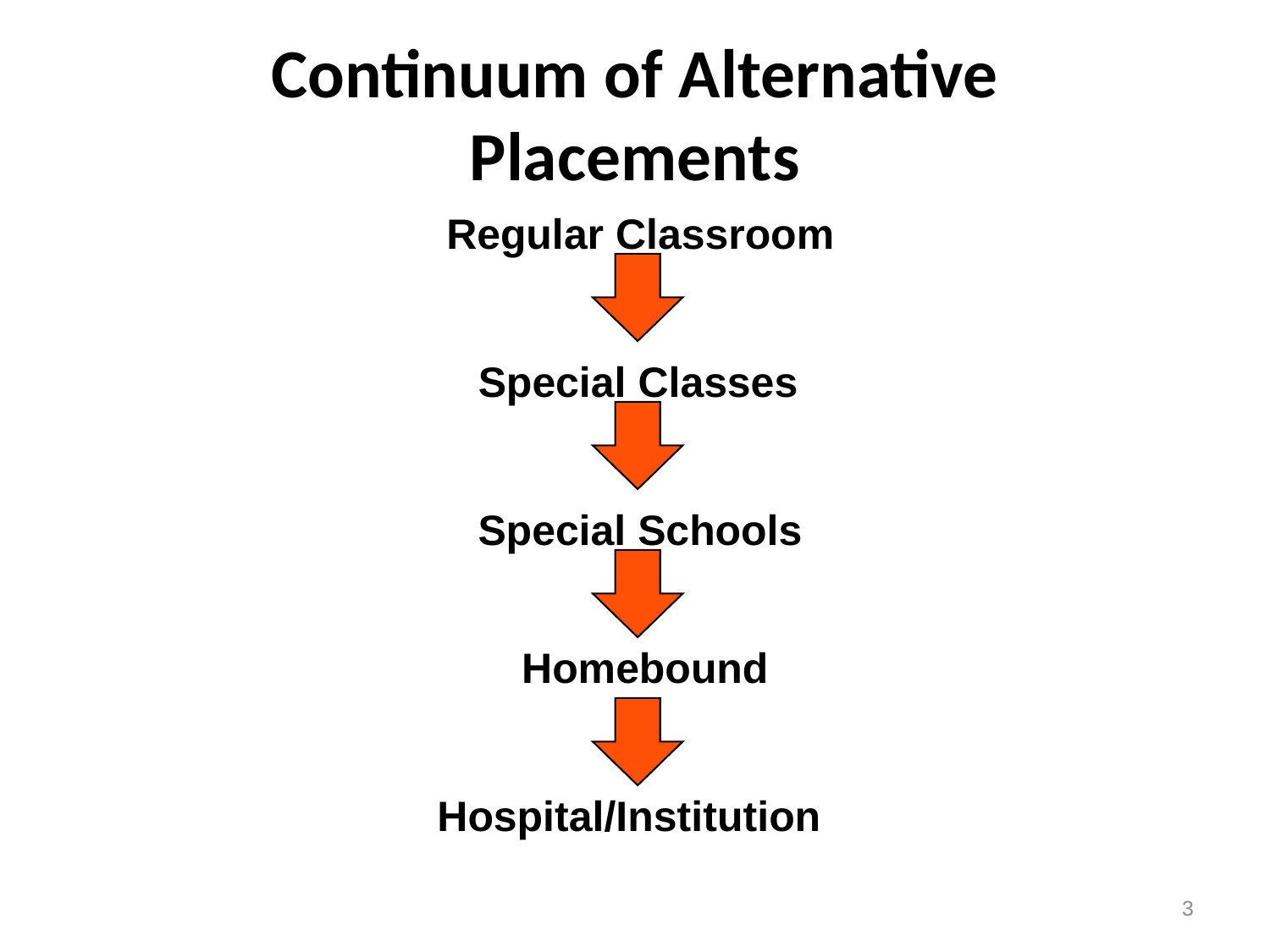

# Continuum of Alternative Placements
Regular Classroom

Special Classes

Special Schools

Homebound

Hospital/Institution
3